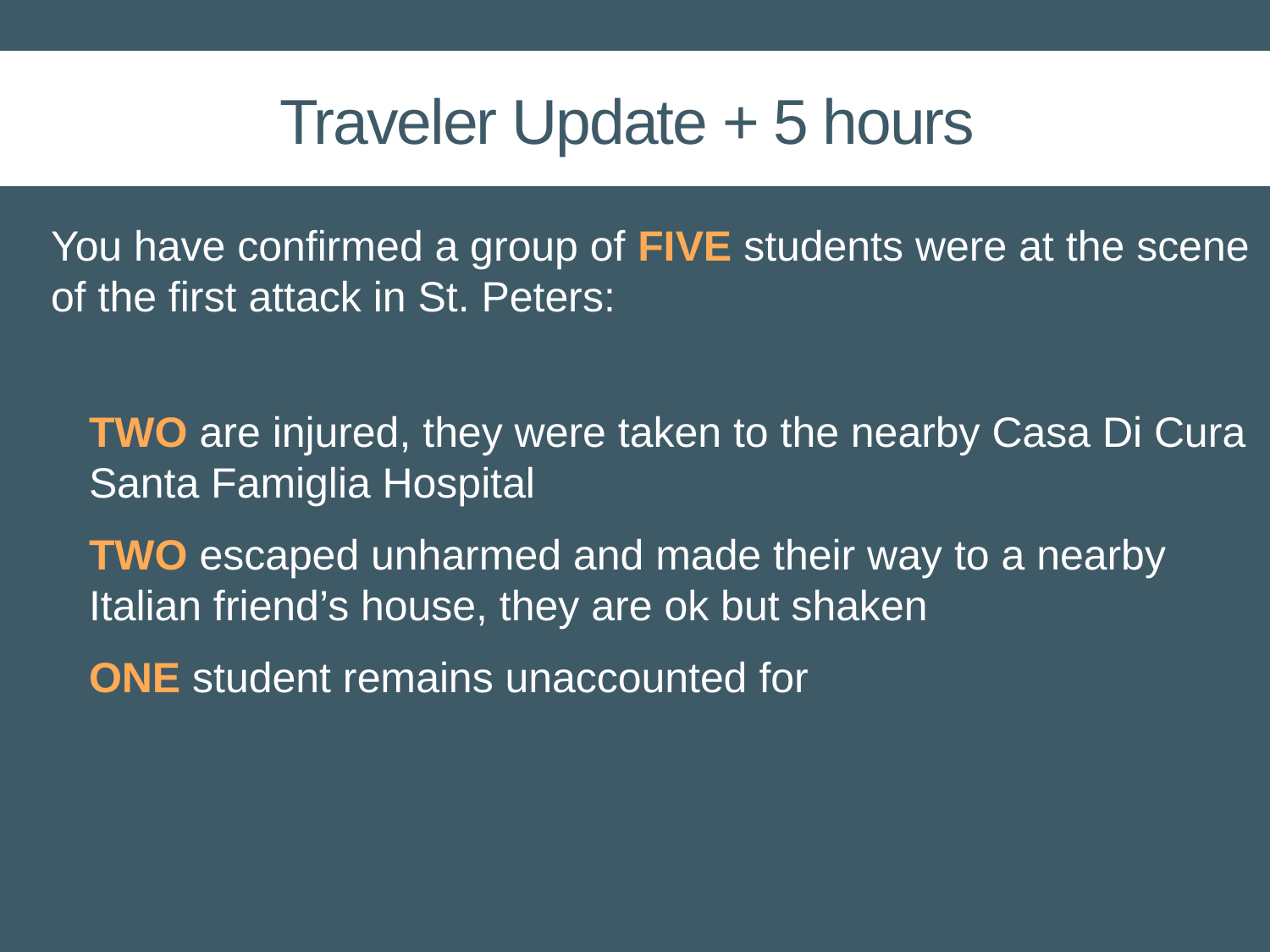

# Traveler Update + 5 hours

You have confirmed a group of FIVE students were at the scene of the first attack in St. Peters:

TWO are injured, they were taken to the nearby Casa Di Cura Santa Famiglia Hospital
TWO escaped unharmed and made their way to a nearby Italian friend’s house, they are ok but shaken
ONE student remains unaccounted for